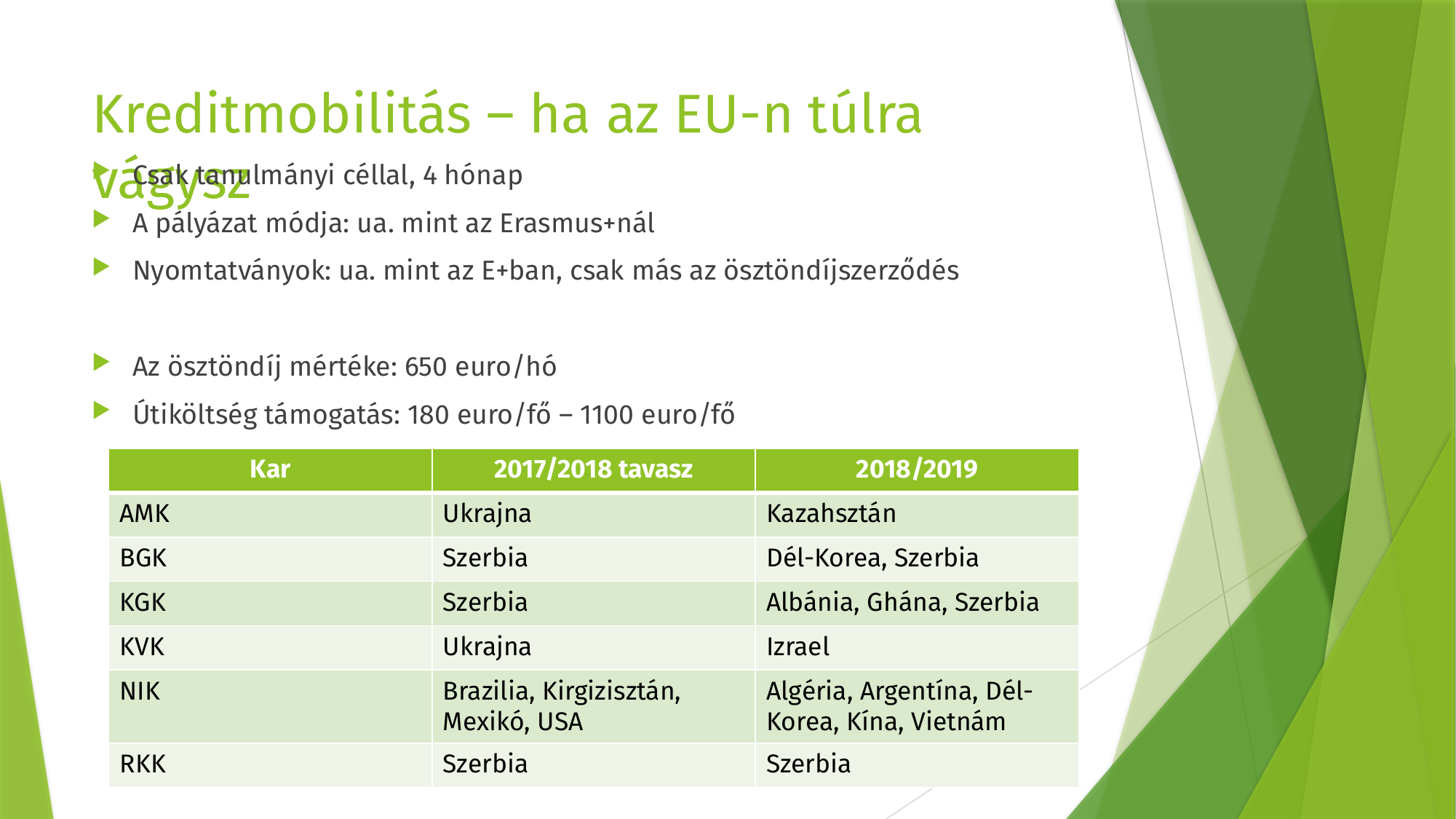

# Kreditmobilitás – ha az EU-n túlra vágysz
Csak tanulmányi céllal, 4 hónap
A pályázat módja: ua. mint az Erasmus+nál
Nyomtatványok: ua. mint az E+ban, csak más az ösztöndíjszerződés

Az ösztöndíj mértéke: 650 euro/hó
Útiköltség támogatás: 180 euro/fő – 1100 euro/fő

| Kar | 2017/2018 tavasz | 2018/2019 |
| --- | --- | --- |
| AMK | Ukrajna | Kazahsztán |
| BGK | Szerbia | Dél-Korea, Szerbia |
| KGK | Szerbia | Albánia, Ghána, Szerbia |
| KVK | Ukrajna | Izrael |
| NIK | Brazilia, Kirgizisztán, Mexikó, USA | Algéria, Argentína, Dél-Korea, Kína, Vietnám |
| RKK | Szerbia | Szerbia |